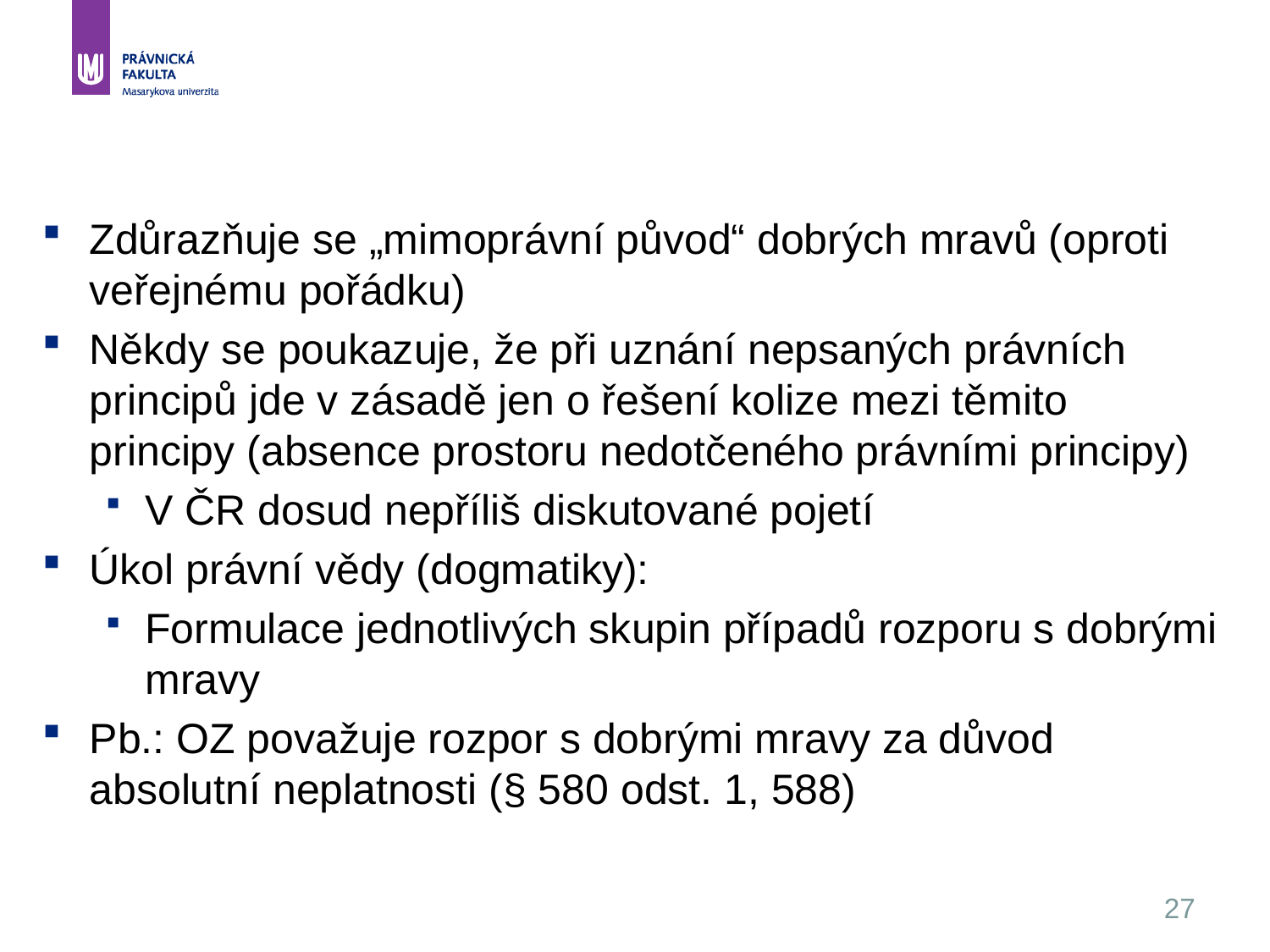

27
Zdůrazňuje se „mimoprávní původ“ dobrých mravů (oproti veřejnému pořádku)
Někdy se poukazuje, že při uznání nepsaných právních principů jde v zásadě jen o řešení kolize mezi těmito principy (absence prostoru nedotčeného právními principy)
V ČR dosud nepříliš diskutované pojetí
Úkol právní vědy (dogmatiky):
Formulace jednotlivých skupin případů rozporu s dobrými mravy
Pb.: OZ považuje rozpor s dobrými mravy za důvod absolutní neplatnosti (§ 580 odst. 1, 588)